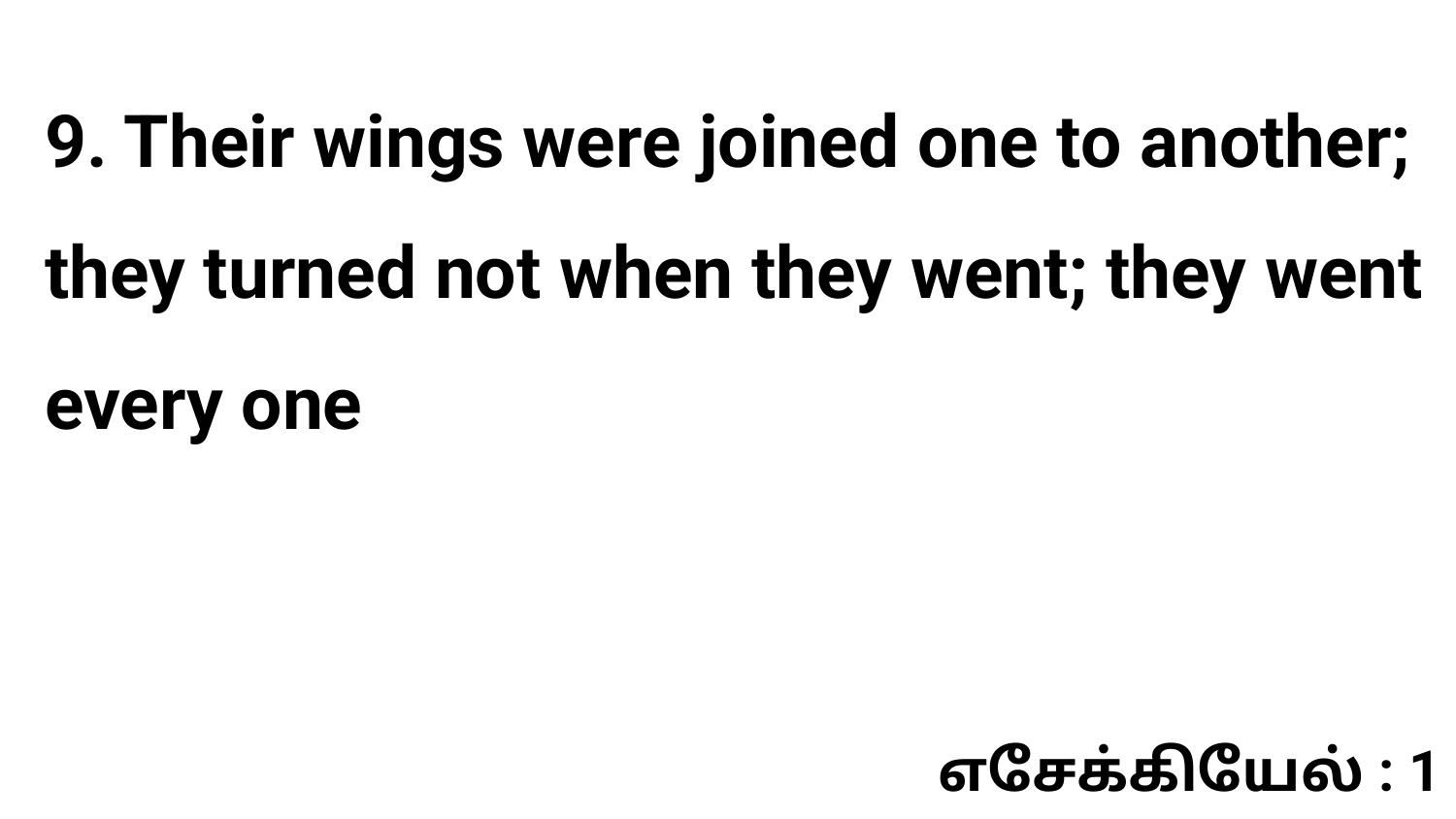

9. Their wings were joined one to another; they turned not when they went; they went every one
எசேக்கியேல் : 1